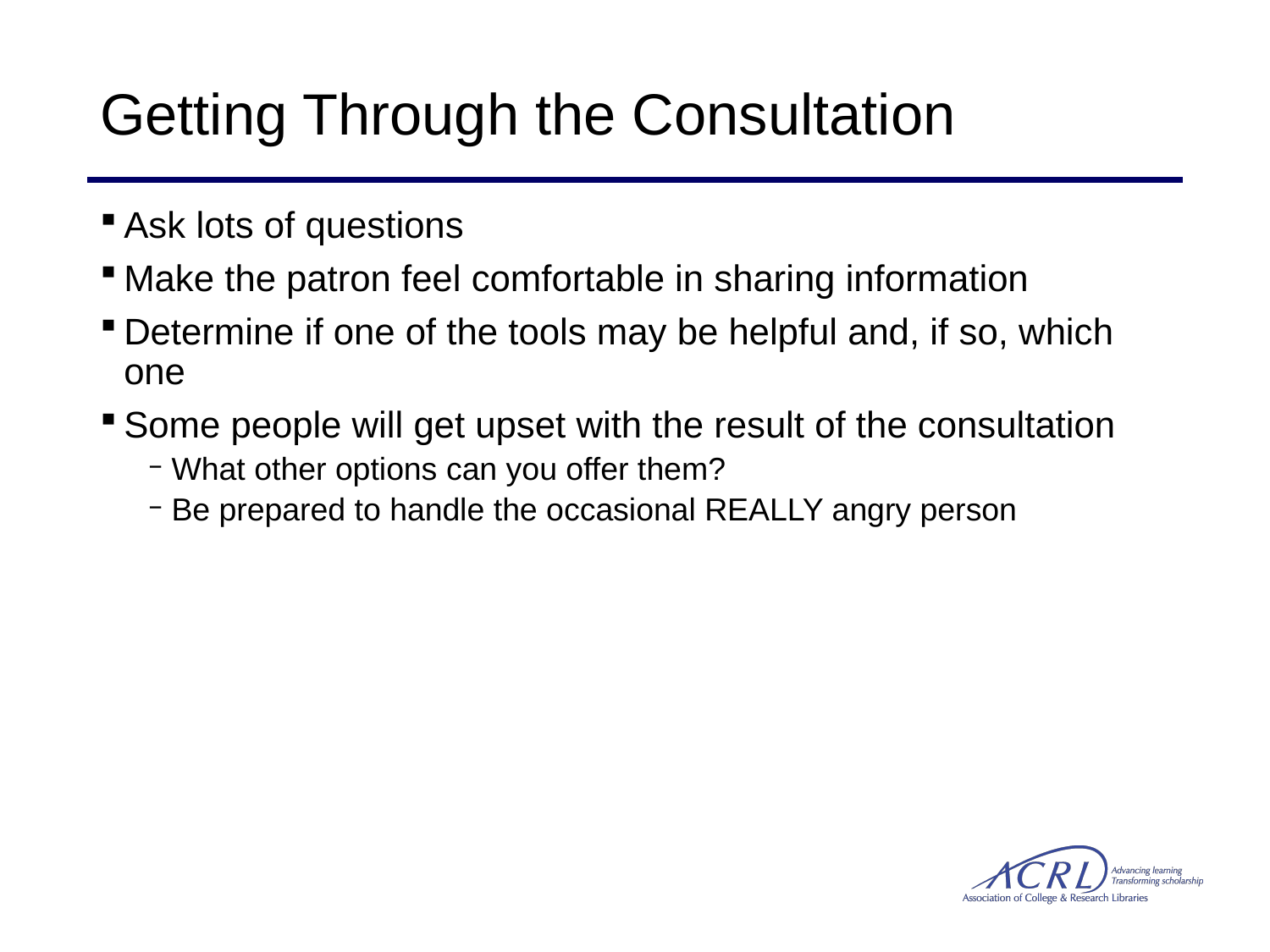

# Getting Through the Consultation
Ask lots of questions
Make the patron feel comfortable in sharing information
Determine if one of the tools may be helpful and, if so, which one
Some people will get upset with the result of the consultation
What other options can you offer them?
Be prepared to handle the occasional REALLY angry person